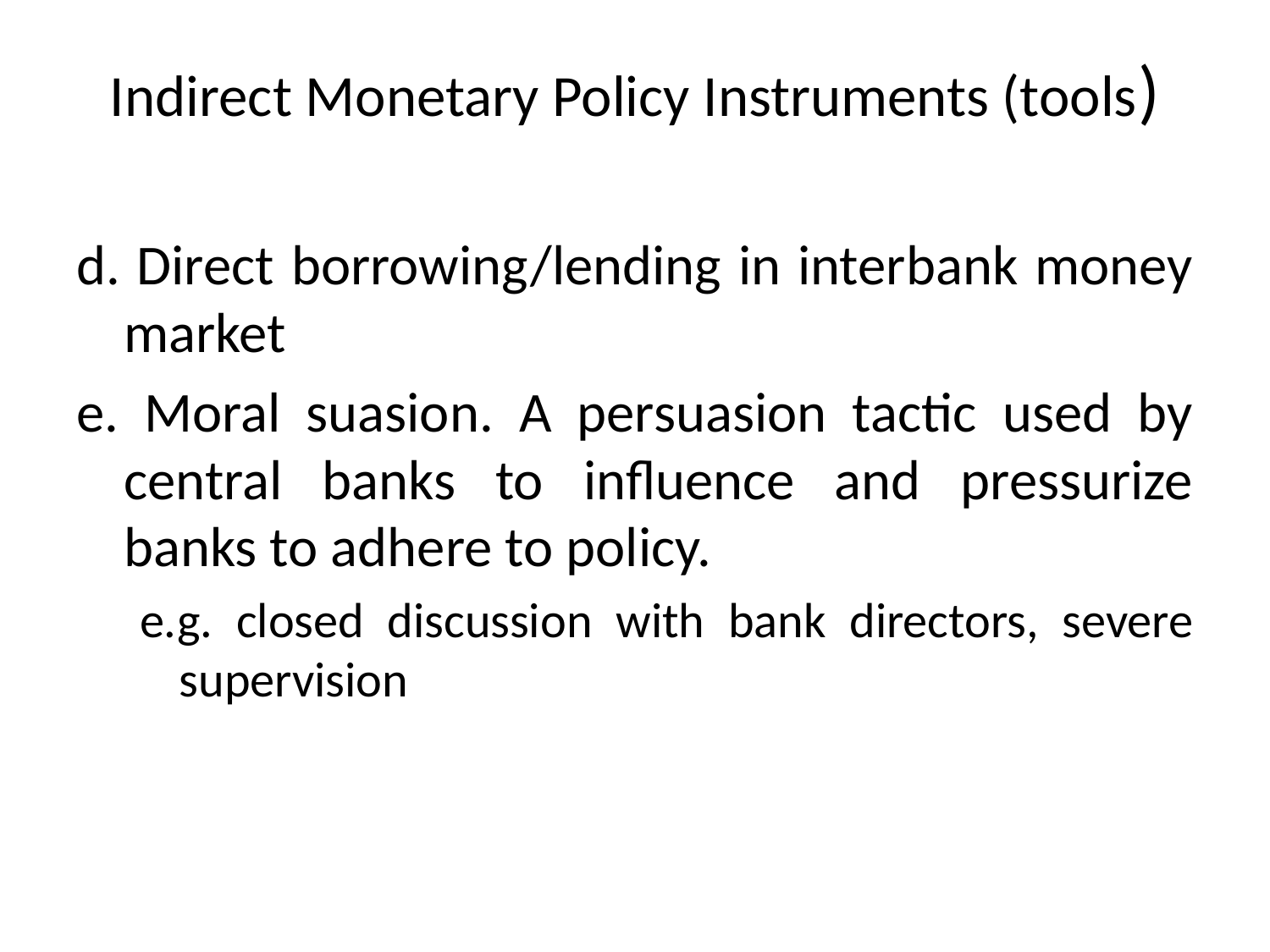

# Indirect Monetary Policy Instruments (tools)
d. Direct borrowing/lending in interbank money market
e. Moral suasion. A persuasion tactic used by central banks to influence and pressurize banks to adhere to policy.
e.g. closed discussion with bank directors, severe supervision